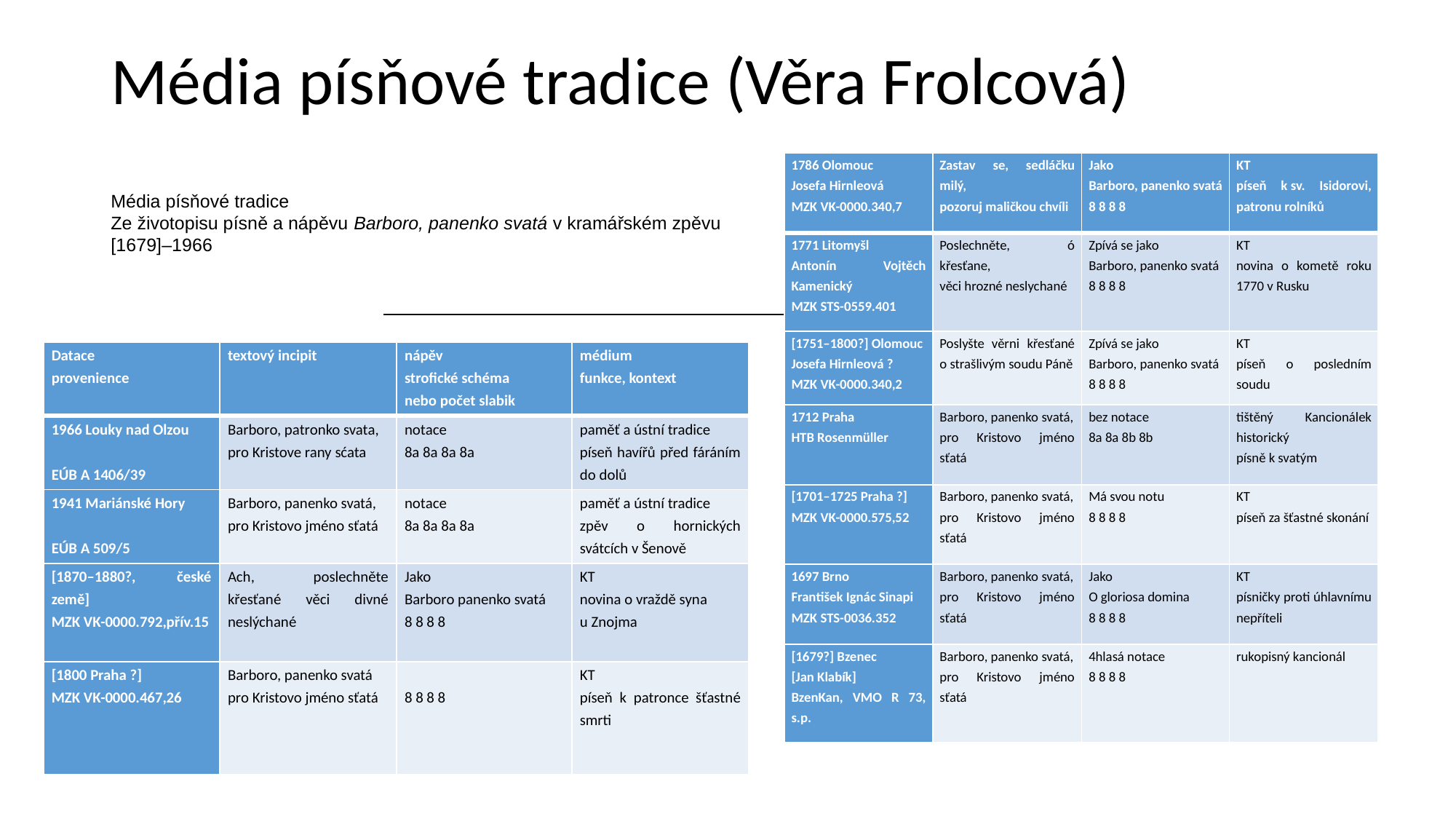

# Média písňové tradice (Věra Frolcová)
| 1786 Olomouc Josefa Hirnleová MZK VK-0000.340,7 | Zastav se, sedláčku milý, pozoruj maličkou chvíli | Jako Barboro, panenko svatá 8 8 8 8 | KT píseň k sv. Isidorovi, patronu rolníků |
| --- | --- | --- | --- |
| 1771 Litomyšl Antonín Vojtěch Kamenický MZK STS-0559.401 | Poslechněte, ó křesťane, věci hrozné neslychané | Zpívá se jako Barboro, panenko svatá 8 8 8 8 | KT novina o kometě roku 1770 v Rusku |
| [1751–1800?] Olomouc Josefa Hirnleová ? MZK VK-0000.340,2 | Poslyšte věrni křesťané o strašlivým soudu Páně | Zpívá se jako Barboro, panenko svatá 8 8 8 8 | KT píseň o posledním soudu |
| 1712 Praha HTB Rosenmüller | Barboro, panenko svatá, pro Kristovo jméno sťatá | bez notace 8a 8a 8b 8b | tištěný Kancionálek historický písně k svatým |
| [1701–1725 Praha ?] MZK VK-0000.575,52 | Barboro, panenko svatá, pro Kristovo jméno sťatá | Má svou notu 8 8 8 8 | KT píseň za šťastné skonání |
| 1697 Brno František Ignác Sinapi MZK STS-0036.352 | Barboro, panenko svatá, pro Kristovo jméno sťatá | Jako O gloriosa domina 8 8 8 8 | KT písničky proti úhlavnímu nepříteli |
| [1679?] Bzenec [Jan Klabík] BzenKan, VMO R 73, s.p. | Barboro, panenko svatá, pro Kristovo jméno sťatá | 4hlasá notace 8 8 8 8 | rukopisný kancionál |
Média písňové tradice
Ze životopisu písně a nápěvu Barboro, panenko svatá v kramářském zpěvu
[1679]–1966

| Datace provenience | textový incipit | nápěv strofické schéma nebo počet slabik | médium funkce, kontext |
| --- | --- | --- | --- |
| 1966 Louky nad Olzou   EÚB A 1406/39 | Barboro, patronko svata, pro Kristove rany sćata | notace 8a 8a 8a 8a | paměť a ústní tradice píseň havířů před fáráním do dolů |
| 1941 Mariánské Hory   EÚB A 509/5 | Barboro, panenko svatá, pro Kristovo jméno sťatá | notace 8a 8a 8a 8a | paměť a ústní tradice zpěv o hornických svátcích v Šenově |
| [1870–1880?, české země] MZK VK-0000.792,přív.15 | Ach, poslechněte křesťané věci divné neslýchané | Jako Barboro panenko svatá 8 8 8 8 | KT novina o vraždě syna u Znojma |
| [1800 Praha ?] MZK VK-0000.467,26 | Barboro, panenko svatá pro Kristovo jméno sťatá | 8 8 8 8 | KT píseň k patronce šťastné smrti |